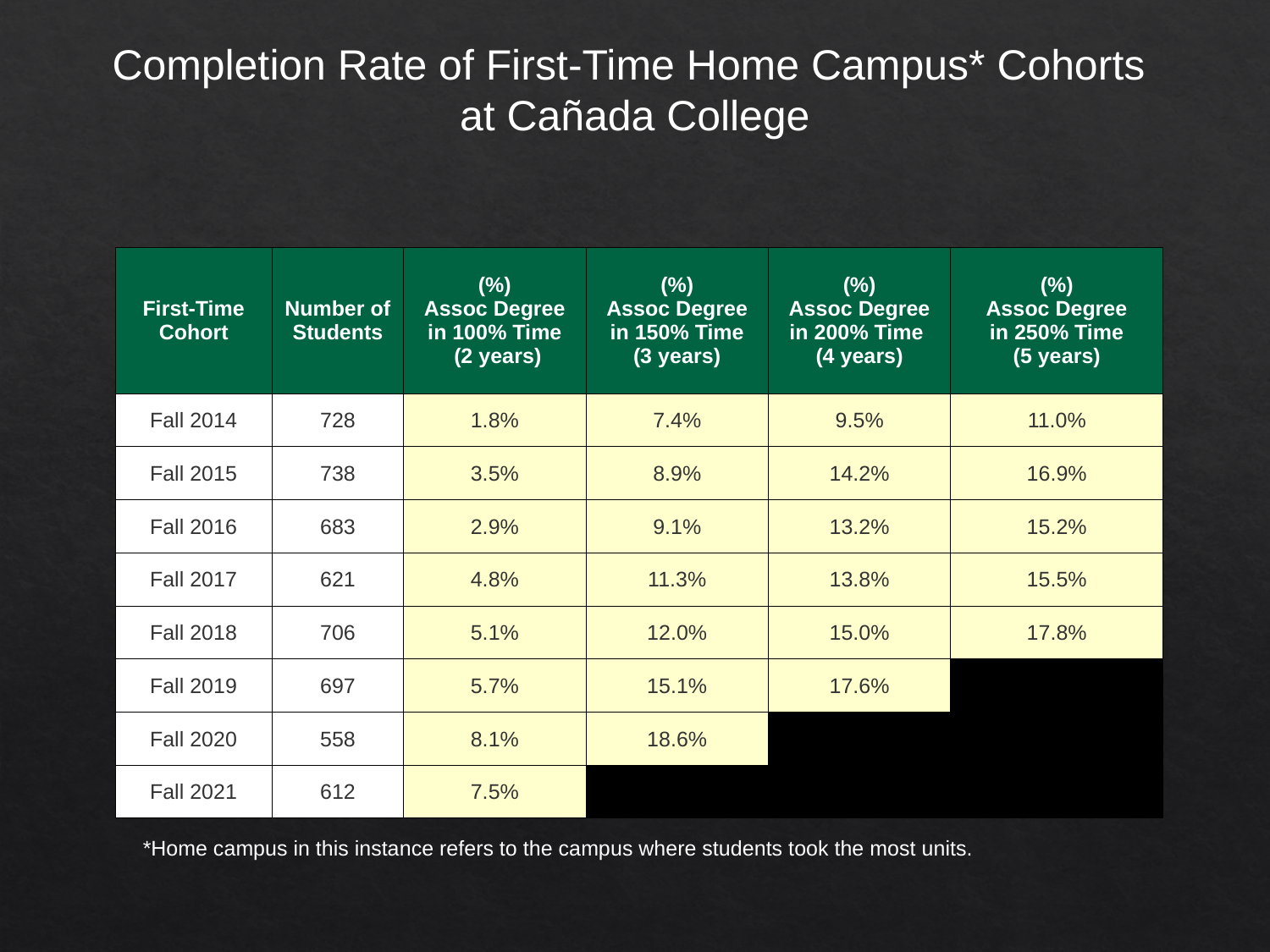

Completion Rate of First-Time Home Campus* Cohorts
at Cañada College

| First-Time Cohort | Number of Students | (%) Assoc Degree in 100% Time (2 years) | (%) Assoc Degree in 150% Time (3 years) | (%) Assoc Degree in 200% Time (4 years) | (%) Assoc Degree in 250% Time (5 years) |
| --- | --- | --- | --- | --- | --- |
| Fall 2014 | 728 | 1.8% | 7.4% | 9.5% | 11.0% |
| Fall 2015 | 738 | 3.5% | 8.9% | 14.2% | 16.9% |
| Fall 2016 | 683 | 2.9% | 9.1% | 13.2% | 15.2% |
| Fall 2017 | 621 | 4.8% | 11.3% | 13.8% | 15.5% |
| Fall 2018 | 706 | 5.1% | 12.0% | 15.0% | 17.8% |
| Fall 2019 | 697 | 5.7% | 15.1% | 17.6% | 17.6% |
| Fall 2020 | 558 | 8.1% | 18.6% | 18.6% | 18.6% |
| Fall 2021 | 612 | 7.5% | 7.5% | 7.5% | 7.5% |
*Home campus in this instance refers to the campus where students took the most units.